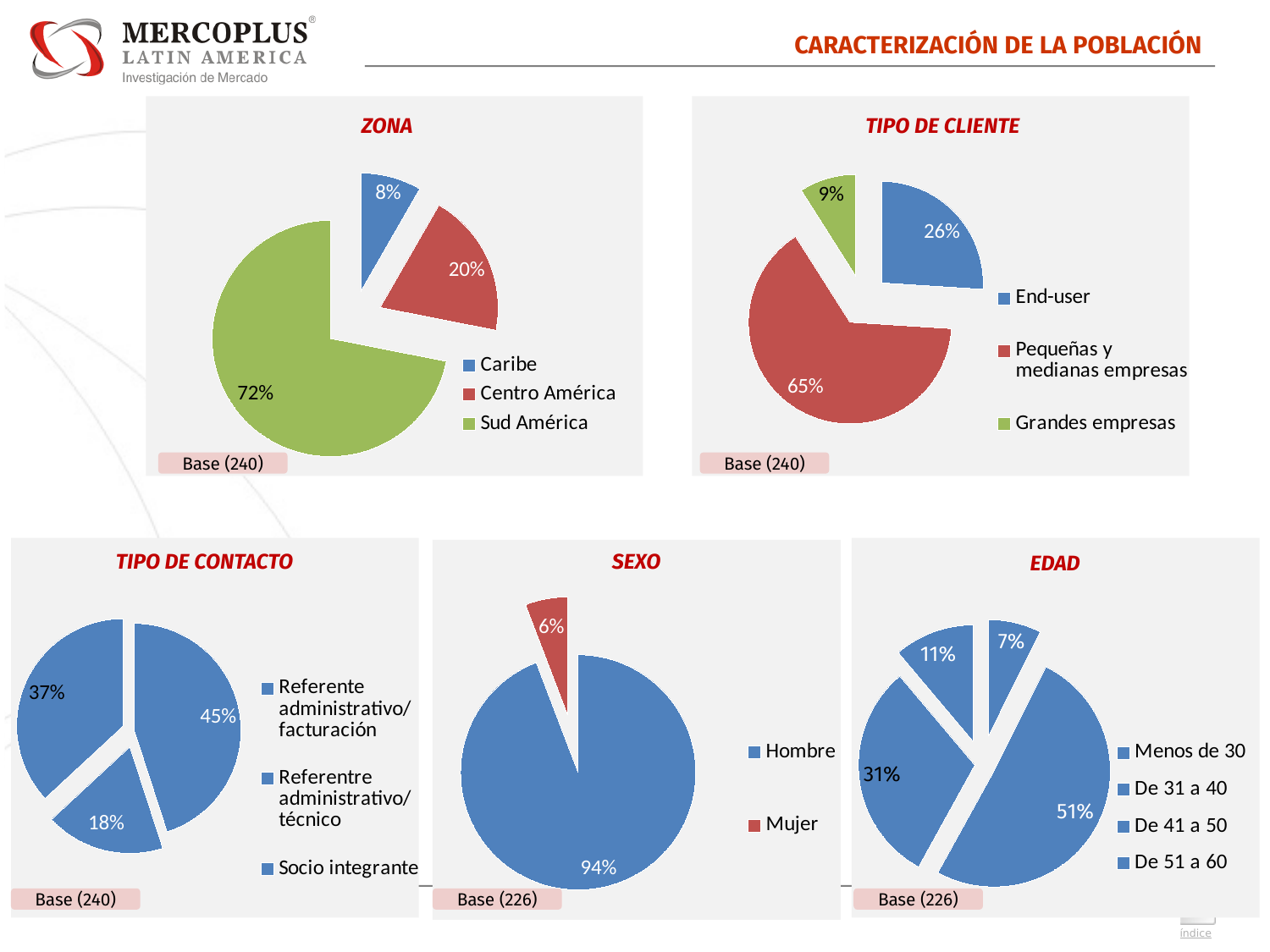

CARACTERIZACIÓN DE LA POBLACIÓN

ZONA
TIPO DE CLIENTE

### Chart

| Category |  |
|---|---|
| End-user | 0.26 |
| Pequeñas y medianas empresas | 0.65 |
| Grandes empresas | 0.09 |

### Chart

| Category |  |
|---|---|
| Caribe | 0.083 |
| Centro América | 0.198 |
| Sud América | 0.719 |
Base (240)
Base (240)

SEXO
TIPO DE CONTACTO
EDAD

### Chart

| Category |  |
|---|---|
| Hombre | 0.942 |
| Mujer | 0.058 |

### Chart

| Category |  |
|---|---|
| Referente administrativo/facturación | 0.45 |
| Referentre administrativo/técnico | 0.181 |
| Socio integrante | 0.369 |

### Chart

| Category |  |
|---|---|
| Menos de 30 | 0.073 |
| De 31 a 40 | 0.505 |
| De 41 a 50 | 0.307 |
| De 51 a 60 | 0.111 |
Base (240)
Base (226)
Base (226)
9